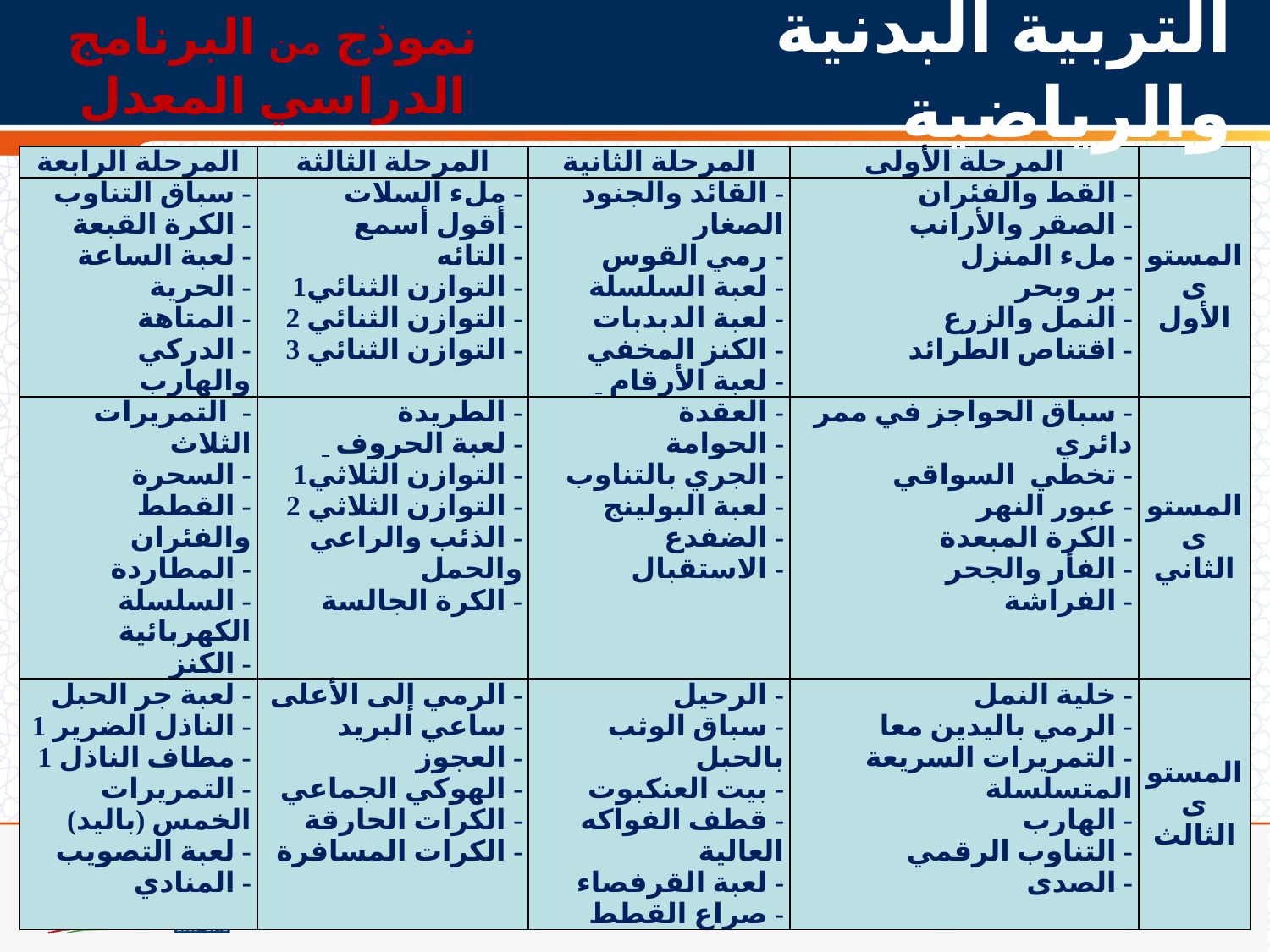

نموذج من البرنامج
الدراسي المعدل
التربية البدنية والرياضية
| المرحلة الرابعة | المرحلة الثالثة | المرحلة الثانية | المرحلة الأولى |  |
| --- | --- | --- | --- | --- |
| - سباق التناوب - الكرة القبعة - لعبة الساعة - الحرية - المتاهة - الدركي والهارب | - ملء السلات - أقول أسمع - التائه - التوازن الثنائي1 - التوازن الثنائي 2 - التوازن الثنائي 3 | - القائد والجنود الصغار - رمي القوس - لعبة السلسلة - لعبة الدبدبات - الكنز المخفي - لعبة الأرقام | - القط والفئران - الصقر والأرانب - ملء المنزل - بر وبحر - النمل والزرع - اقتناص الطرائد | المستوى الأول |
| - التمريرات الثلاث - السحرة - القطط والفئران - المطاردة - السلسلة الكهربائية - الكنز | - الطريدة - لعبة الحروف - التوازن الثلاثي1 - التوازن الثلاثي 2 - الذئب والراعي والحمل - الكرة الجالسة | - العقدة - الحوامة - الجري بالتناوب - لعبة البولينج - الضفدع - الاستقبال | - سباق الحواجز في ممر دائري - تخطي السواقي - عبور النهر - الكرة المبعدة - الفأر والجحر - الفراشة | المستوى الثاني |
| - لعبة جر الحبل - الناذل الضرير 1 - مطاف الناذل 1 - التمريرات الخمس (باليد) - لعبة التصويب - المنادي | - الرمي إلى الأعلى - ساعي البريد - العجوز - الهوكي الجماعي - الكرات الحارقة - الكرات المسافرة | - الرحيل - سباق الوثب بالحبل - بيت العنكبوت - قطف الفواكه العالية - لعبة القرفصاء - صراع القطط | - خلية النمل - الرمي باليدين معا - التمريرات السريعة المتسلسلة - الهارب - التناوب الرقمي - الصدى | المستوى الثالث |